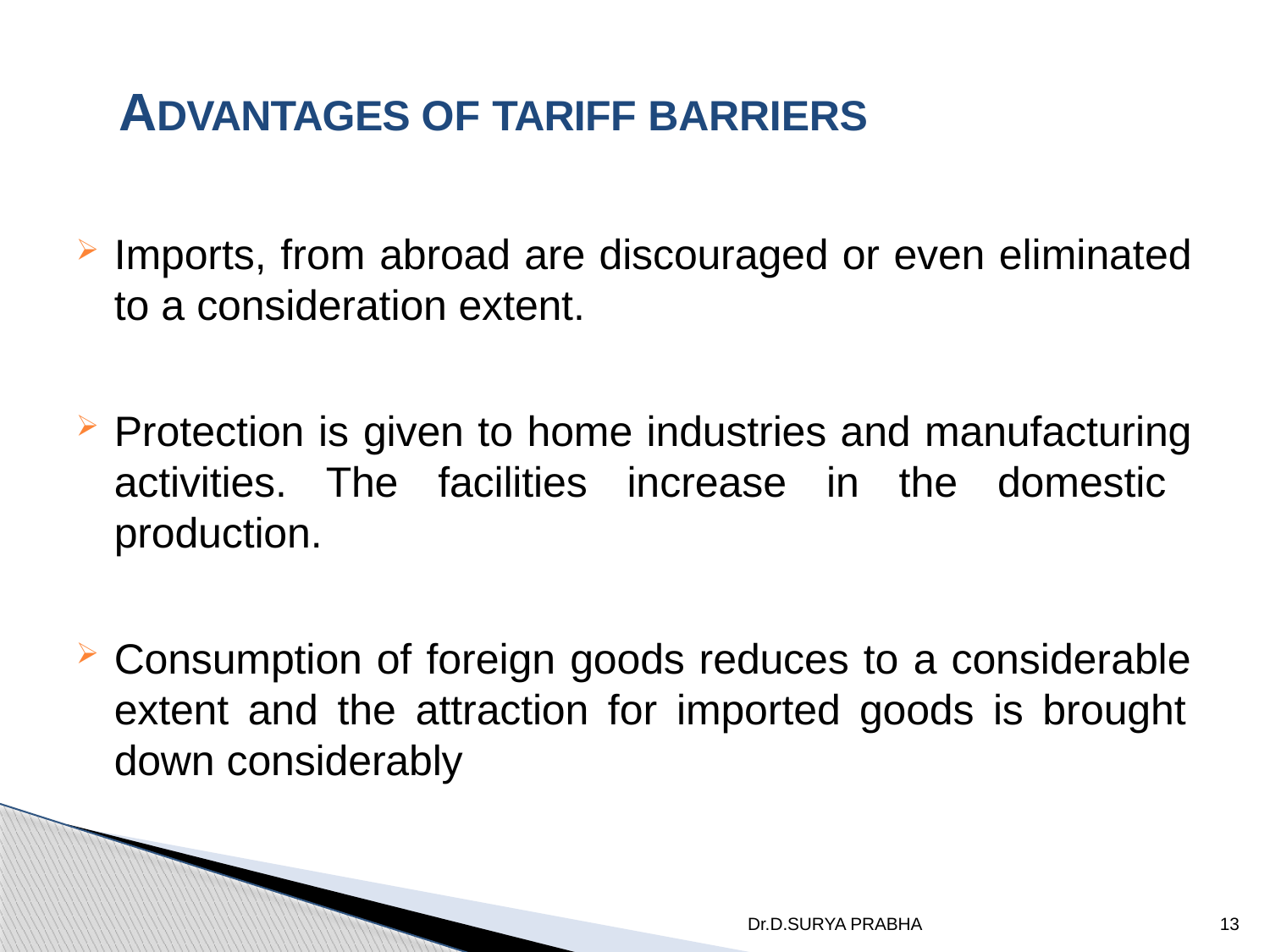

# ADVANTAGES OF TARIFF BARRIERS
Imports, from abroad are discouraged or even eliminated  to a consideration extent.

Protection is given to home industries and manufacturing  activities. The facilities increase in the domestic  production.

Consumption of foreign goods reduces to a considerable  extent and the attraction for imported goods is brought  down considerably
Dr.D.SURYA PRABHA
13